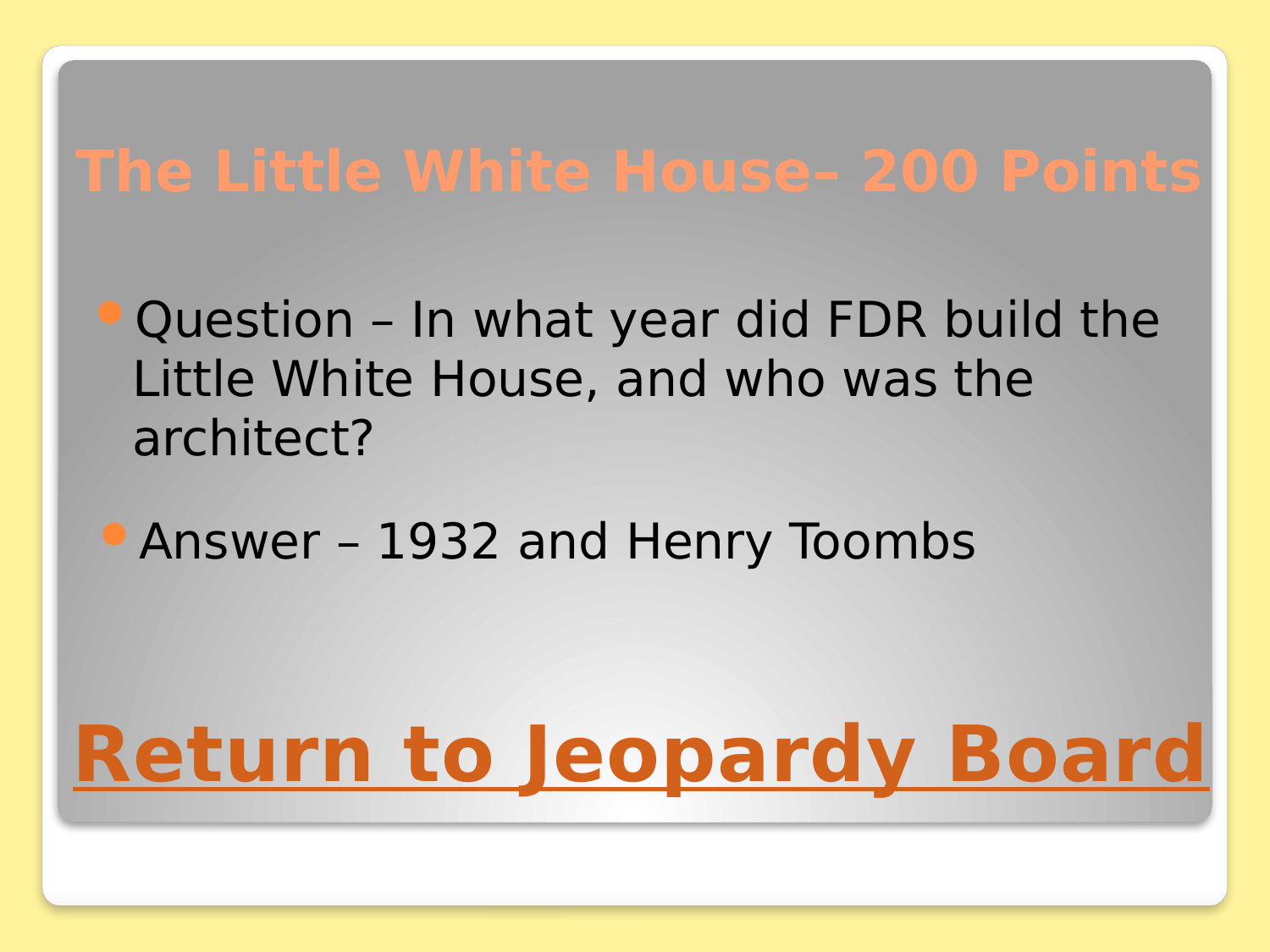

# The Little White House– 200 Points
Question – In what year did FDR build the Little White House, and who was the architect?
Answer – 1932 and Henry Toombs
Return to Jeopardy Board